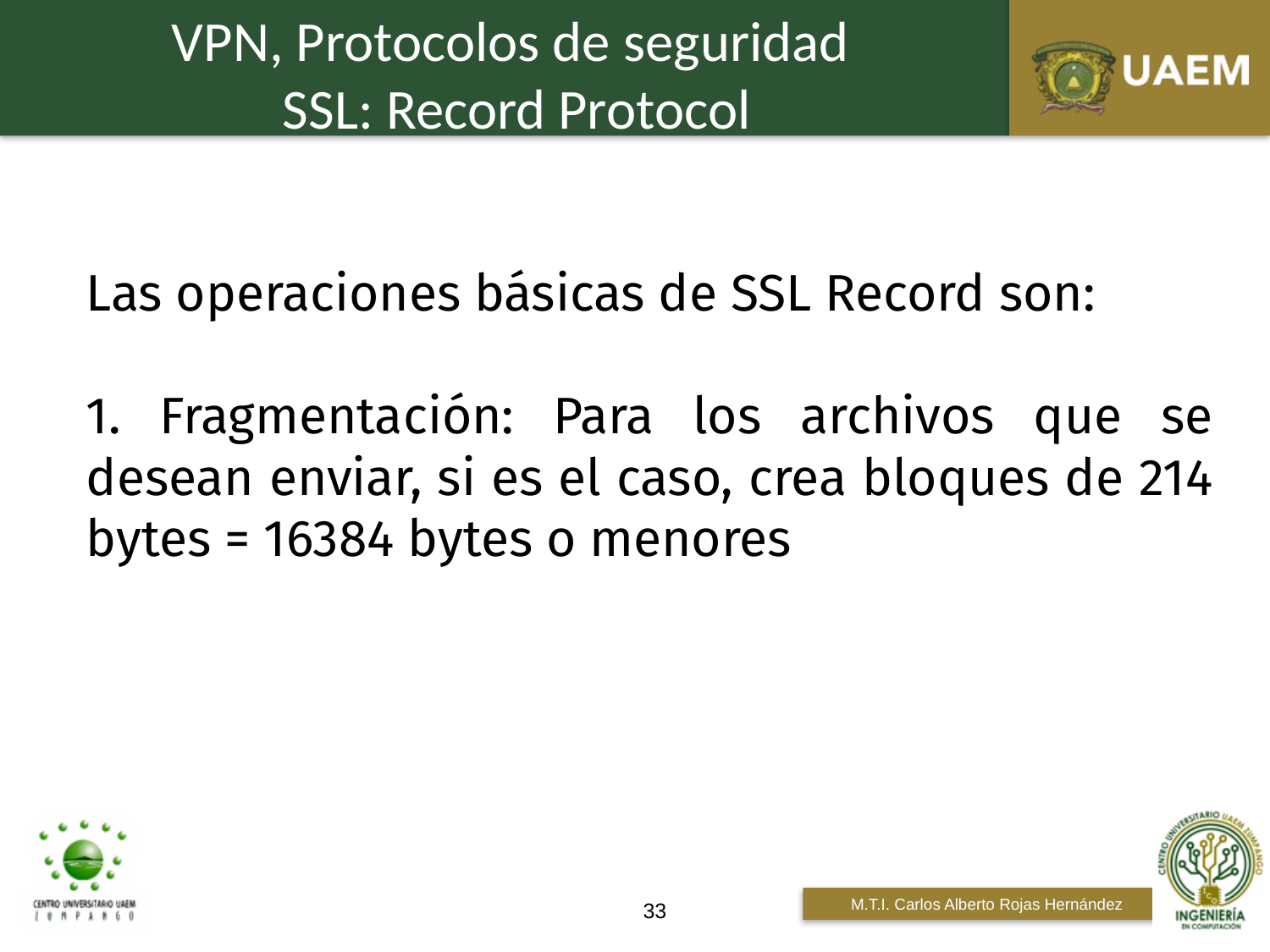

VPN, Protocolos de seguridad
SSL: Record Protocol

Las operaciones básicas de SSL Record son:

1. Fragmentación: Para los archivos que se desean enviar, si es el caso, crea bloques de 214 bytes = 16384 bytes o menores
33